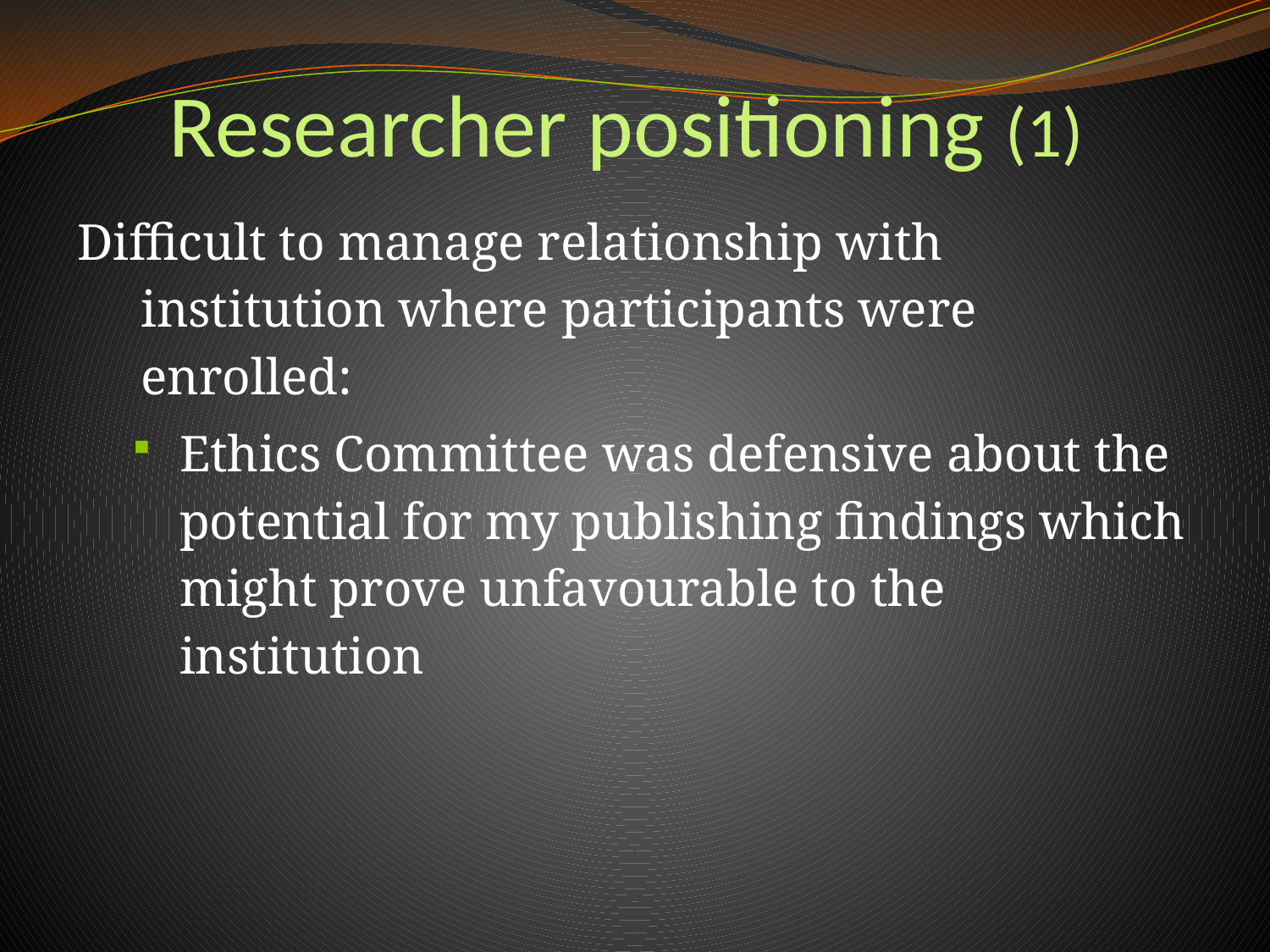

# Researcher positioning (1)
Difficult to manage relationship with institution where participants were enrolled:
Ethics Committee was defensive about the potential for my publishing findings which might prove unfavourable to the institution